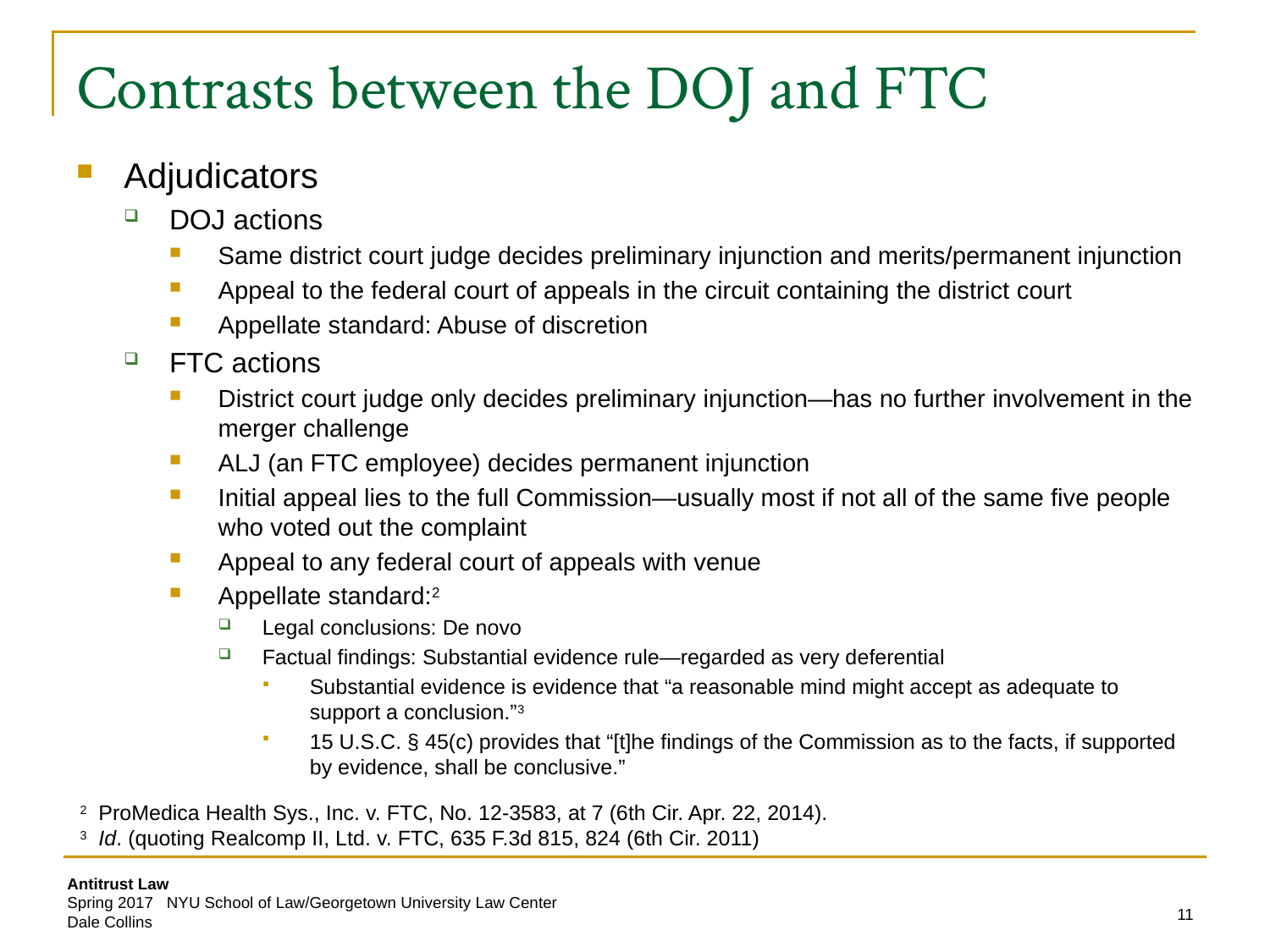

# Contrasts between the DOJ and FTC
Adjudicators
DOJ actions
Same district court judge decides preliminary injunction and merits/permanent injunction
Appeal to the federal court of appeals in the circuit containing the district court
Appellate standard: Abuse of discretion
FTC actions
District court judge only decides preliminary injunction—has no further involvement in the merger challenge
ALJ (an FTC employee) decides permanent injunction
Initial appeal lies to the full Commission—usually most if not all of the same five people who voted out the complaint
Appeal to any federal court of appeals with venue
Appellate standard:2
Legal conclusions: De novo
Factual findings: Substantial evidence rule—regarded as very deferential
Substantial evidence is evidence that “a reasonable mind might accept as adequate to support a conclusion.”3
15 U.S.C. § 45(c) provides that “[t]he findings of the Commission as to the facts, if supported by evidence, shall be conclusive.”

2  ProMedica Health Sys., Inc. v. FTC, No. 12-3583, at 7 (6th Cir. Apr. 22, 2014).
3  Id. (quoting Realcomp II, Ltd. v. FTC, 635 F.3d 815, 824 (6th Cir. 2011)
11